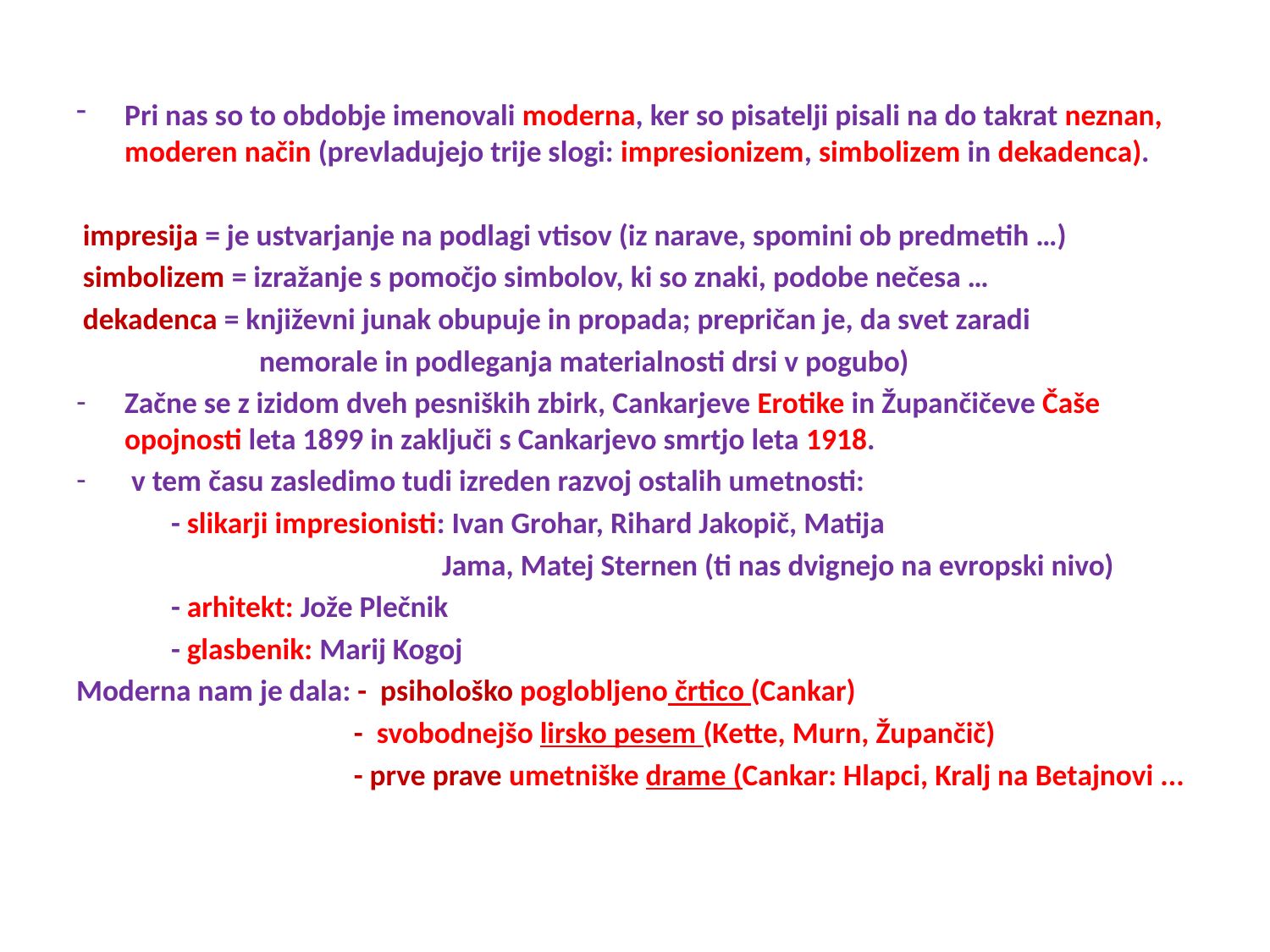

#
Pri nas so to obdobje imenovali moderna, ker so pisatelji pisali na do takrat neznan, moderen način (prevladujejo trije slogi: impresionizem, simbolizem in dekadenca).

 impresija = je ustvarjanje na podlagi vtisov (iz narave, spomini ob predmetih …)
 simbolizem = izražanje s pomočjo simbolov, ki so znaki, podobe nečesa …
 dekadenca = književni junak obupuje in propada; prepričan je, da svet zaradi
                           nemorale in podleganja materialnosti drsi v pogubo)
Začne se z izidom dveh pesniških zbirk, Cankarjeve Erotike in Župančičeve Čaše opojnosti leta 1899 in zaključi s Cankarjevo smrtjo leta 1918.
 v tem času zasledimo tudi izreden razvoj ostalih umetnosti:
              - slikarji impresionisti: Ivan Grohar, Rihard Jakopič, Matija
                                                      Jama, Matej Sternen (ti nas dvignejo na evropski nivo)
              - arhitekt: Jože Plečnik
              - glasbenik: Marij Kogoj
Moderna nam je dala: -  psihološko poglobljeno črtico (Cankar)
                                         -  svobodnejšo lirsko pesem (Kette, Murn, Župančič)
                                         - prve prave umetniške drame (Cankar: Hlapci, Kralj na Betajnovi ...